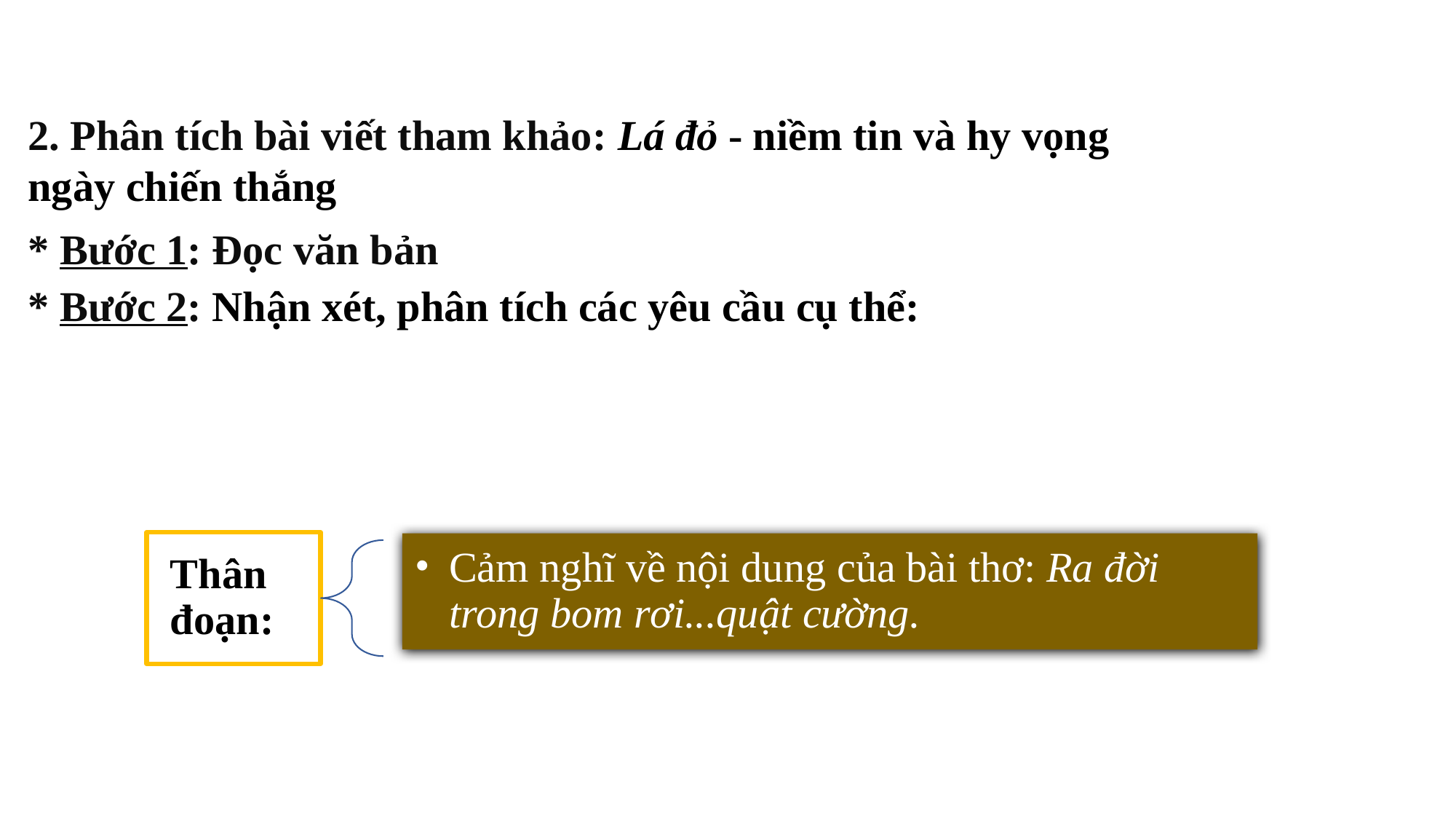

2. Phân tích bài viết tham khảo: Lá đỏ - niềm tin và hy vọng ngày chiến thắng
* Bước 1: Đọc văn bản
* Bước 2: Nhận xét, phân tích các yêu cầu cụ thể:

Thân đoạn:

Cảm nghĩ về nội dung của bài thơ: Ra đời trong bom rơi...quật cường.